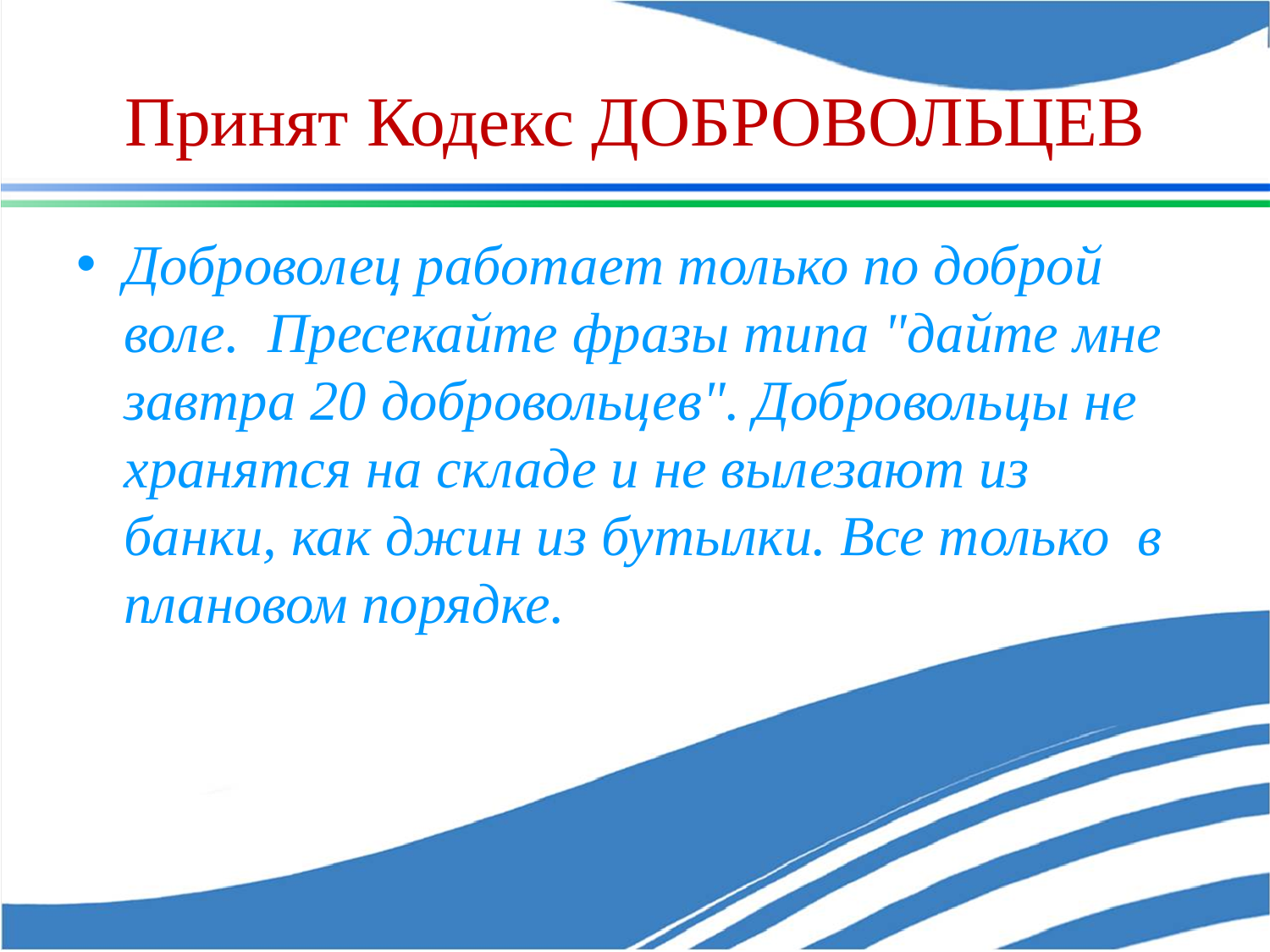

# Принят Кодекс ДОБРОВОЛЬЦЕВ
Доброволец работает только по доброй воле.  Пресекайте фразы типа "дайте мне завтра 20 добровольцев". Добровольцы не хранятся на складе и не вылезают из банки, как джин из бутылки. Все только  в плановом порядке.